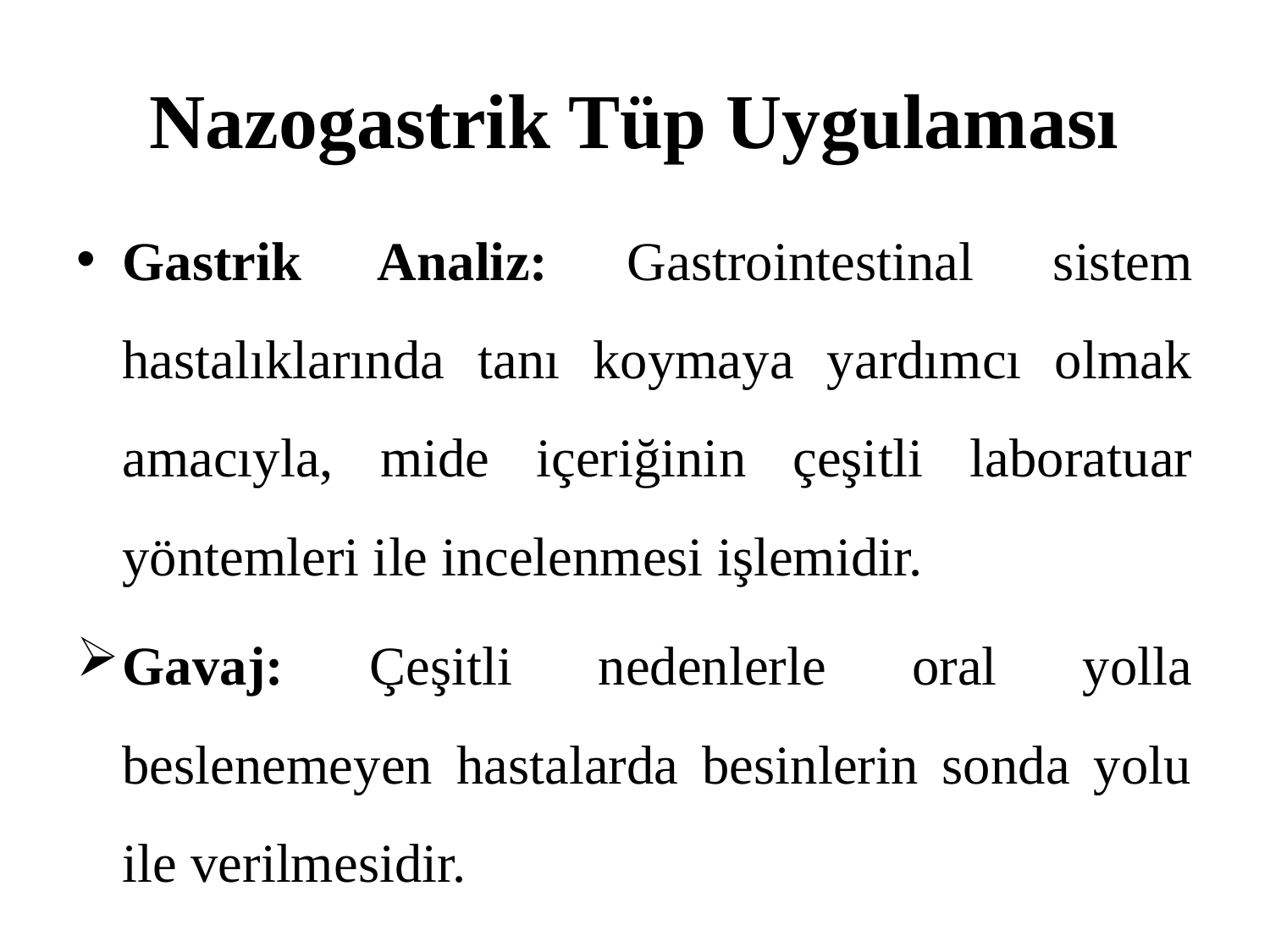

# Nazogastrik Tüp Uygulaması
Gastrik Analiz: Gastrointestinal sistem hastalıklarında tanı koymaya yardımcı olmak amacıyla, mide içeriğinin çeşitli laboratuar yöntemleri ile incelenmesi işlemidir.
Gavaj: Çeşitli nedenlerle oral yolla beslenemeyen hastalarda besinlerin sonda yolu ile verilmesidir.